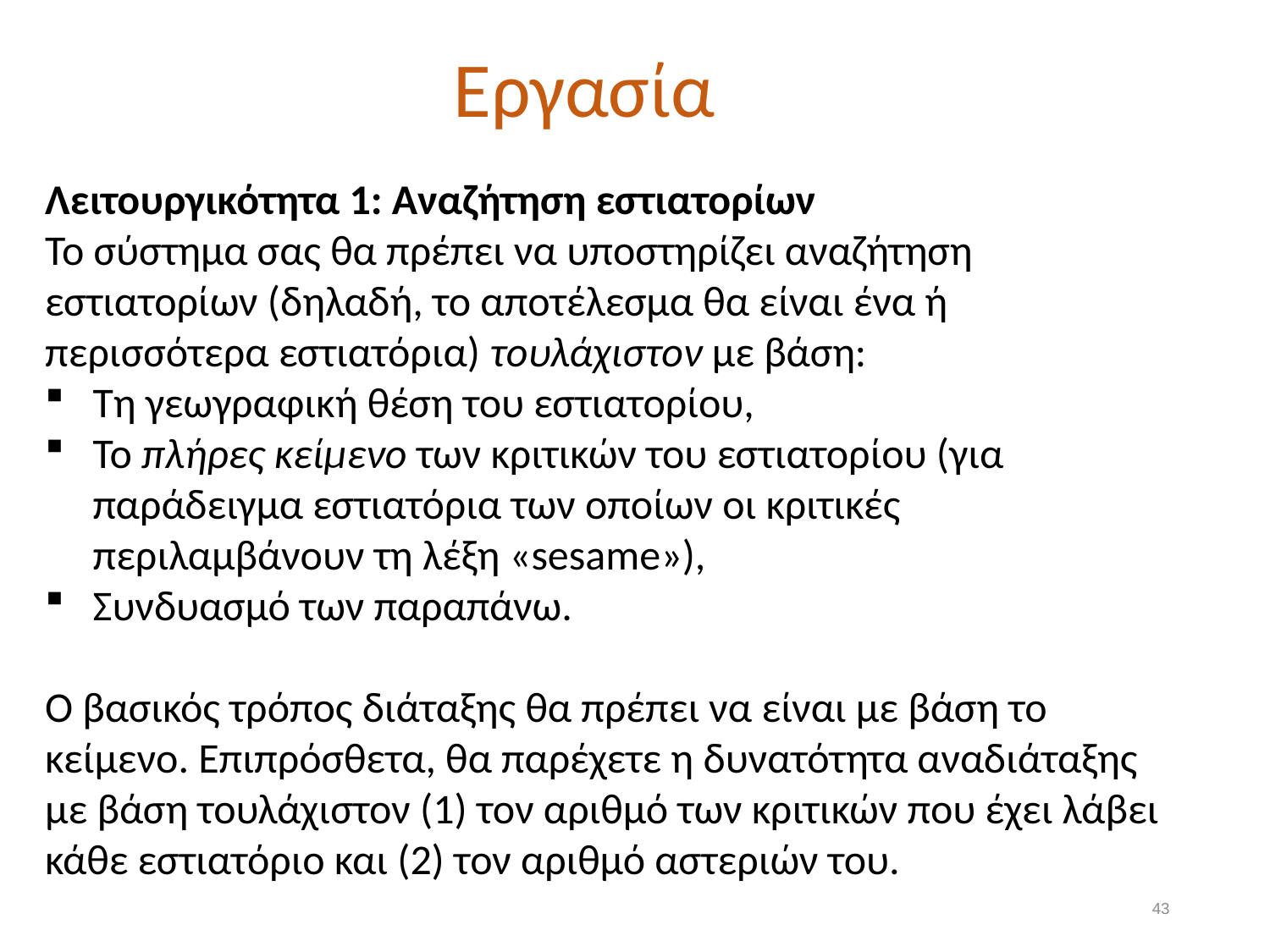

# Εργασία
Λειτουργικότητα 1: Αναζήτηση εστιατορίων
Το σύστημα σας θα πρέπει να υποστηρίζει αναζήτηση εστιατορίων (δηλαδή, το αποτέλεσμα θα είναι ένα ή περισσότερα εστιατόρια) τουλάχιστον με βάση:
Τη γεωγραφική θέση του εστιατορίου,
Το πλήρες κείμενο των κριτικών του εστιατορίου (για παράδειγμα εστιατόρια των οποίων οι κριτικές περιλαμβάνουν τη λέξη «sesame»),
Συνδυασμό των παραπάνω.

Ο βασικός τρόπος διάταξης θα πρέπει να είναι με βάση το κείμενο. Επιπρόσθετα, θα παρέχετε η δυνατότητα αναδιάταξης με βάση τουλάχιστον (1) τον αριθμό των κριτικών που έχει λάβει κάθε εστιατόριο και (2) τον αριθμό αστεριών του.
43